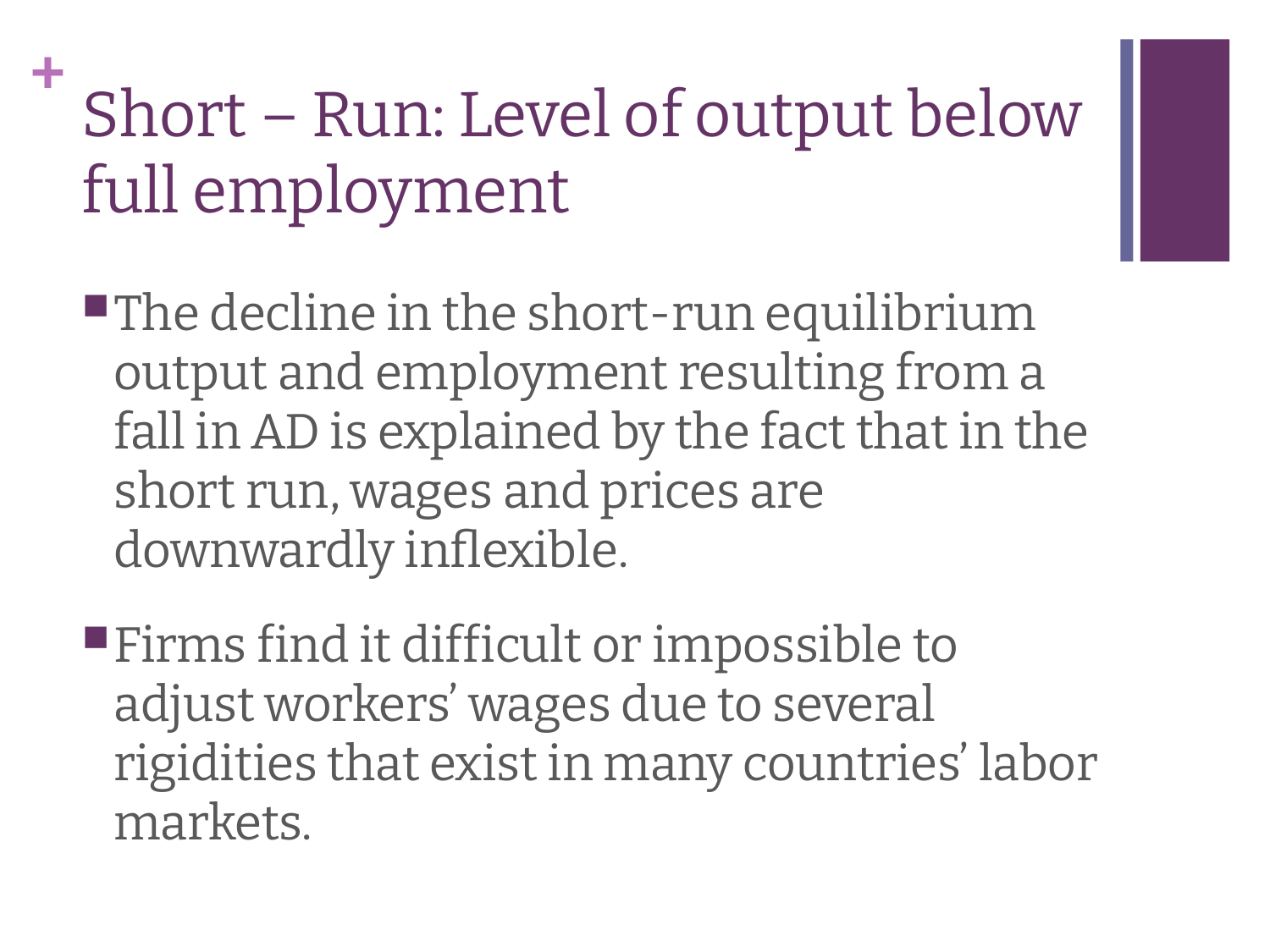

# Short – Run: Level of output below full employment
The decline in the short-run equilibrium output and employment resulting from a fall in AD is explained by the fact that in the short run, wages and prices are downwardly inflexible.
Firms find it difficult or impossible to adjust workers’ wages due to several rigidities that exist in many countries’ labor markets.